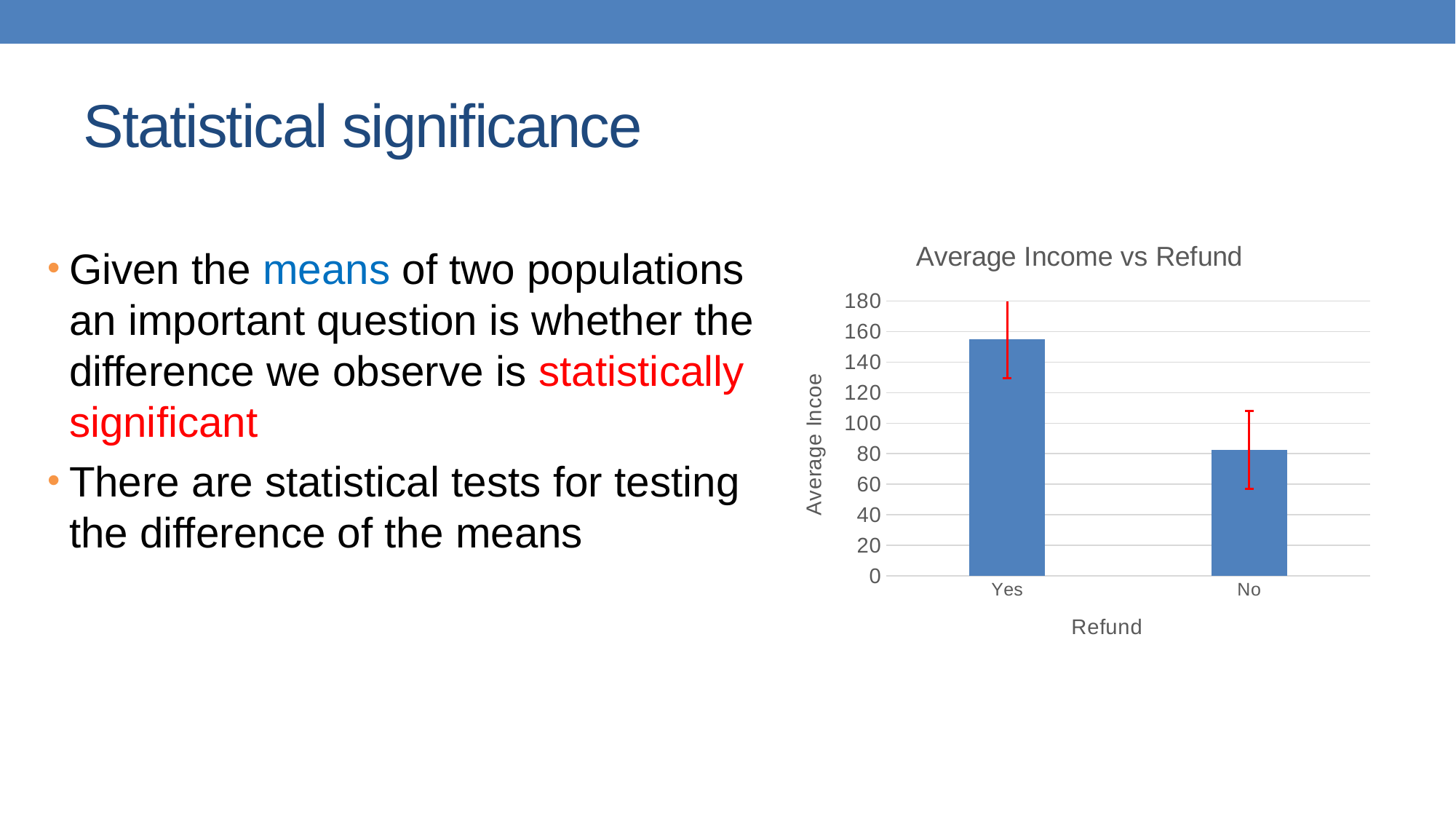

# Statistical significance

### Chart: Average Income vs Refund

| Category |  |
|---|---|
| Yes | 155.0 |
| No | 82.5 |
Given the means of two populations an important question is whether the difference we observe is statistically significant
There are statistical tests for testing the difference of the means